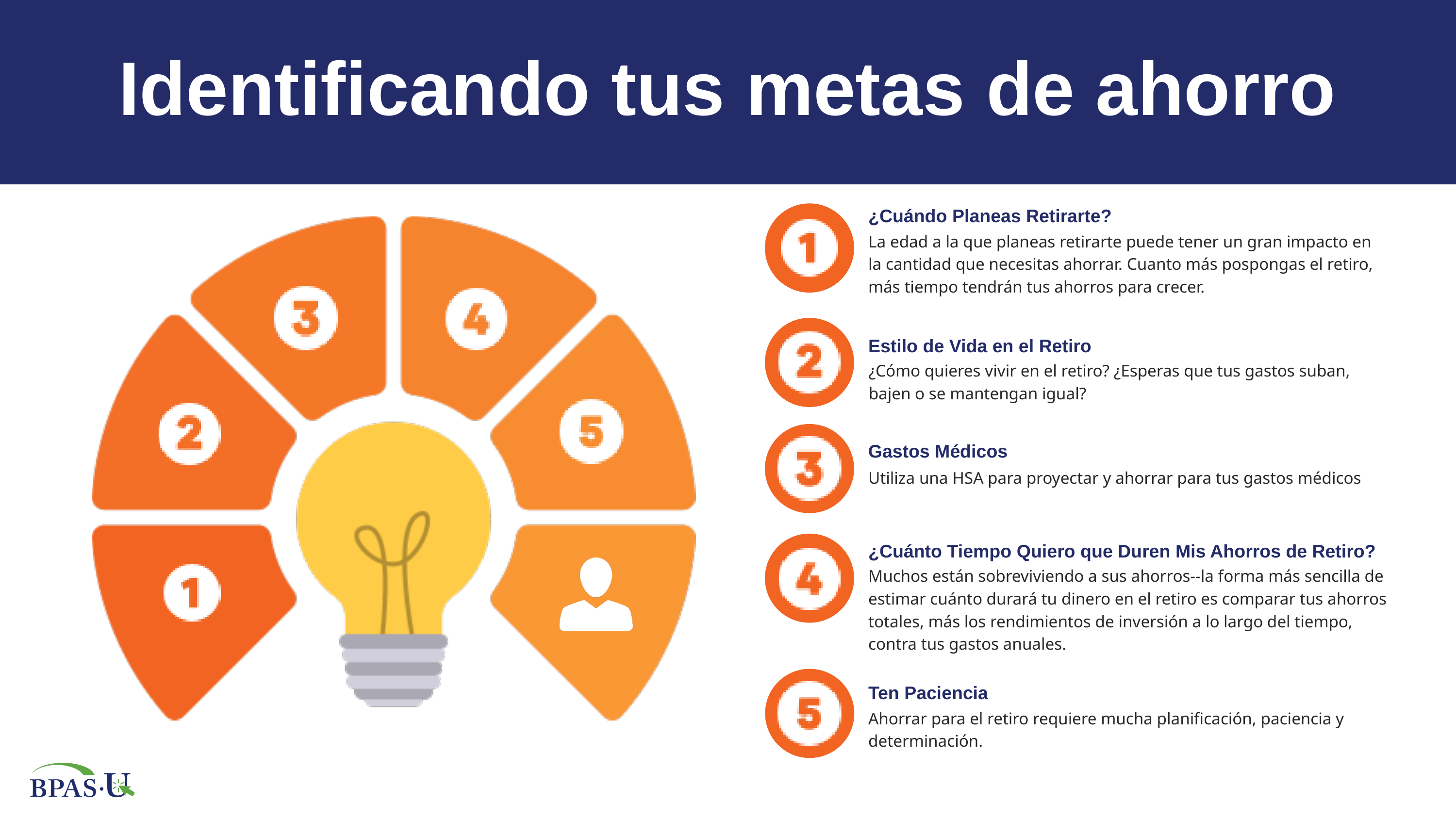

Identificando tus metas de ahorro
¿Cuándo Planeas Retirarte?

La edad a la que planeas retirarte puede tener un gran impacto en la cantidad que necesitas ahorrar. Cuanto más pospongas el retiro, más tiempo tendrán tus ahorros para crecer.

Estilo de Vida en el Retiro

¿Cómo quieres vivir en el retiro? ¿Esperas que tus gastos suban, bajen o se mantengan igual?

Gastos Médicos

Utiliza una HSA para proyectar y ahorrar para tus gastos médicos

¿Cuánto Tiempo Quiero que Duren Mis Ahorros de Retiro?

Muchos están sobreviviendo a sus ahorros--la forma más sencilla de estimar cuánto durará tu dinero en el retiro es comparar tus ahorros totales, más los rendimientos de inversión a lo largo del tiempo, contra tus gastos anuales.

Ten Paciencia

Ahorrar para el retiro requiere mucha planificación, paciencia y determinación.